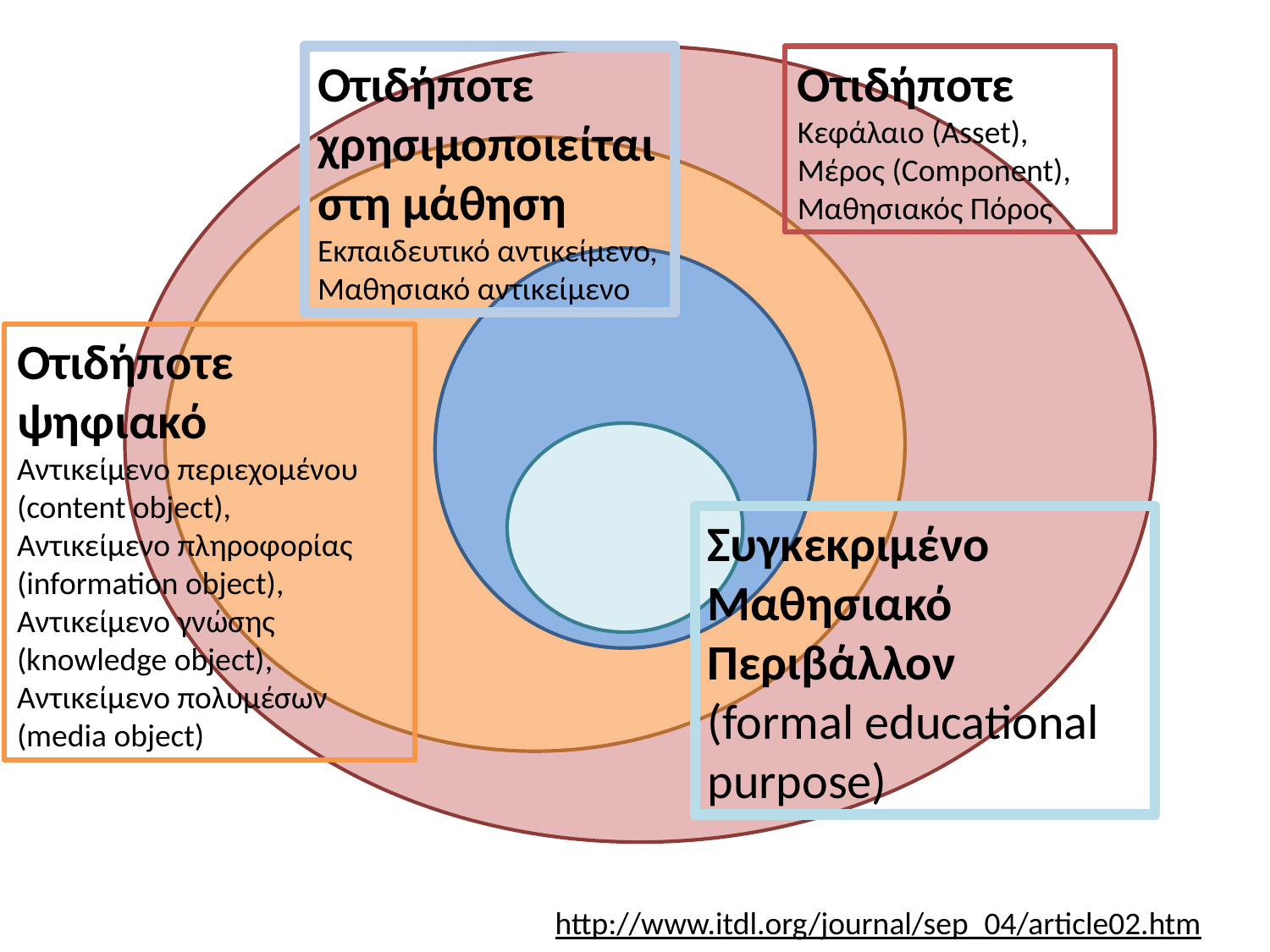

Οτιδήποτε χρησιμοποιείται στη μάθηση
Εκπαιδευτικό αντικείμενο,
Μαθησιακό αντικείμενο
Οτιδήποτε
Κεφάλαιο (Asset),
Μέρος (Component),
Μαθησιακός Πόρος

Οτιδήποτε ψηφιακό
Αντικείμενο περιεχομένου
(content object),
Αντικείμενο πληροφορίας
(information object), Αντικείμενο γνώσης
(knowledge object), Αντικείμενο πολυμέσων
(media object)

Συγκεκριμένο Μαθησιακό Περιβάλλον
(formal educational purpose)
http://www.itdl.org/journal/sep_04/article02.htm